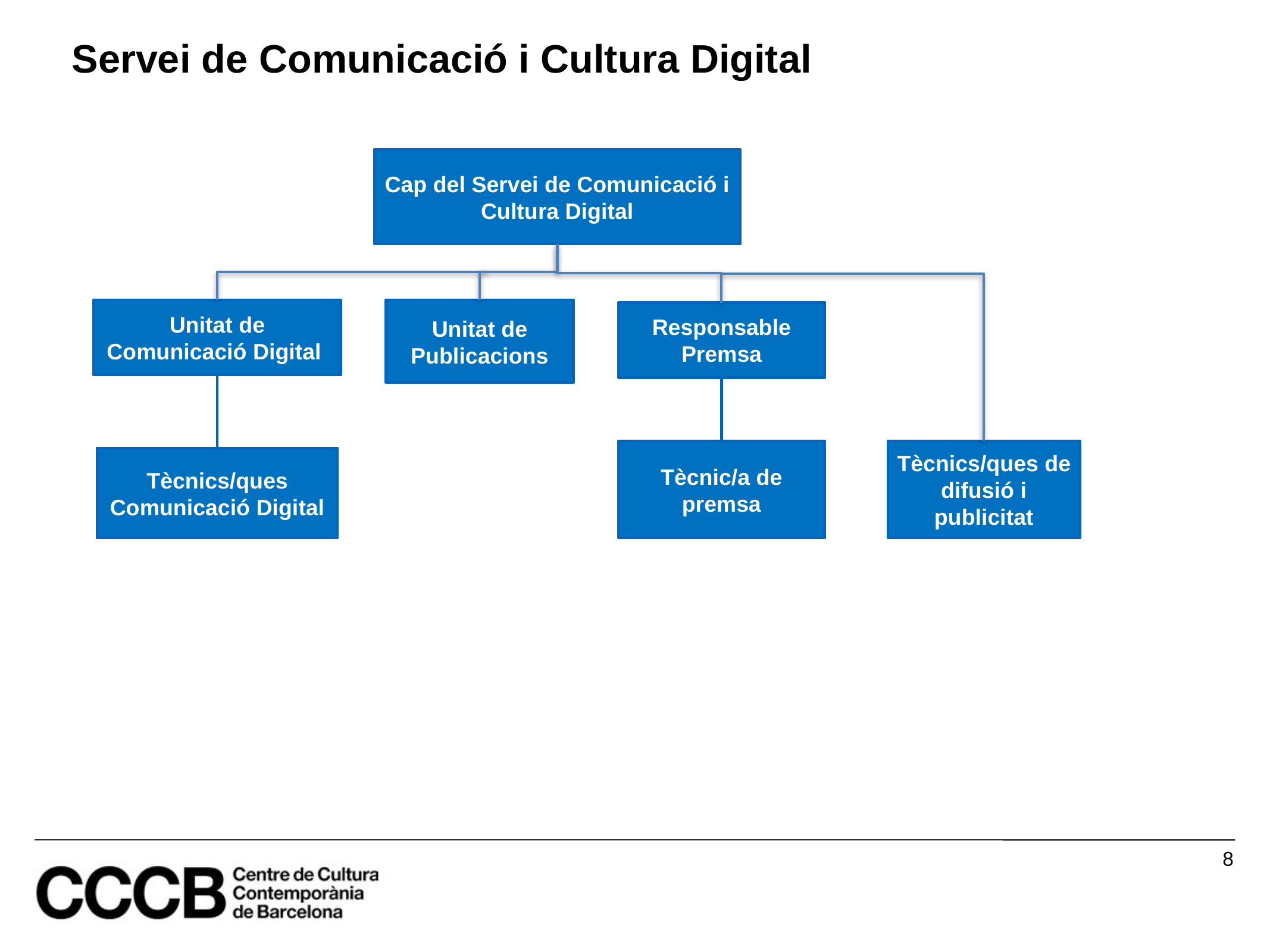

Servei de Comunicació i Cultura Digital

Cap del Servei de Comunicació i Cultura Digital

Unitat de Comunicació Digital
Unitat de Publicacions
Responsable Premsa
Tècnic/a de premsa
Tècnics/ques de difusió i publicitat
Tècnics/ques Comunicació Digital
8